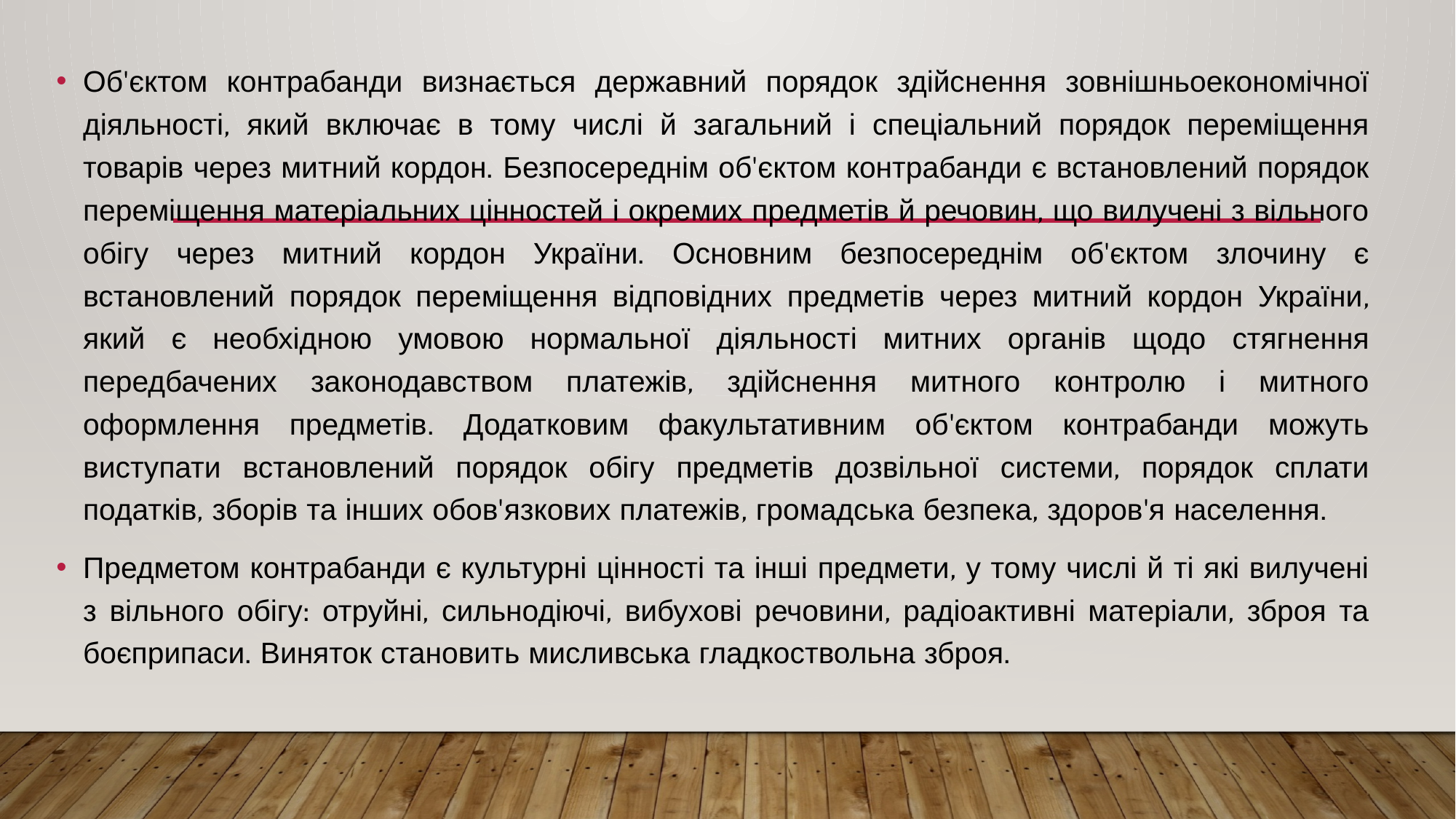

Об'єктом контрабанди визнається державний порядок здійснення зовнішньоекономічної діяльності, який включає в тому числі й загальний і спеціальний порядок переміщення товарів через митний кордон. Безпосереднім об'єктом контрабанди є встановлений порядок переміщення матеріальних цінностей і окремих предметів й речовин, що вилучені з вільного обігу через митний кордон України. Основним безпосереднім об'єктом злочину є встановлений порядок переміщення відповідних предметів через митний кордон України, який є необхідною умовою нормальної діяльності митних органів щодо стягнення передбачених законодавством платежів, здійснення митного контролю і митного оформлення предметів. Додатковим факультативним об'єктом контрабанди можуть виступати встановлений порядок обігу предметів дозвільної системи, порядок сплати податків, зборів та інших обов'язкових платежів, громадська безпека, здоров'я населення.
Предметом контрабанди є культурні цінності та інші предмети, у тому числі й ті які вилучені з вільного обігу: отруйні, сильнодіючі, вибухові речовини, радіоактивні матеріали, зброя та боєприпаси. Виняток становить мисливська гладкоствольна зброя.